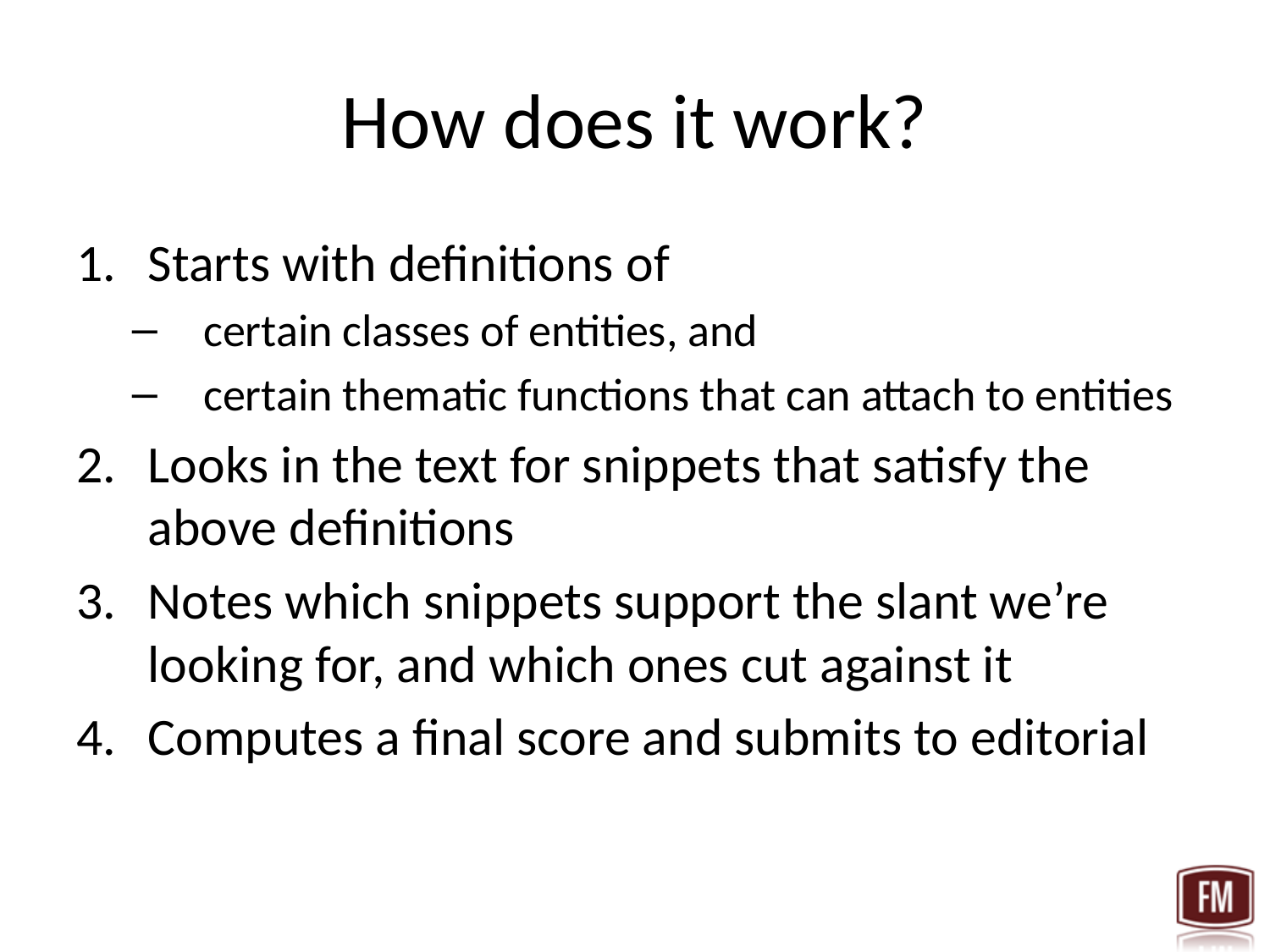

# How does it work?
Starts with definitions of
certain classes of entities, and
certain thematic functions that can attach to entities
Looks in the text for snippets that satisfy the above definitions
Notes which snippets support the slant we’re looking for, and which ones cut against it
Computes a final score and submits to editorial